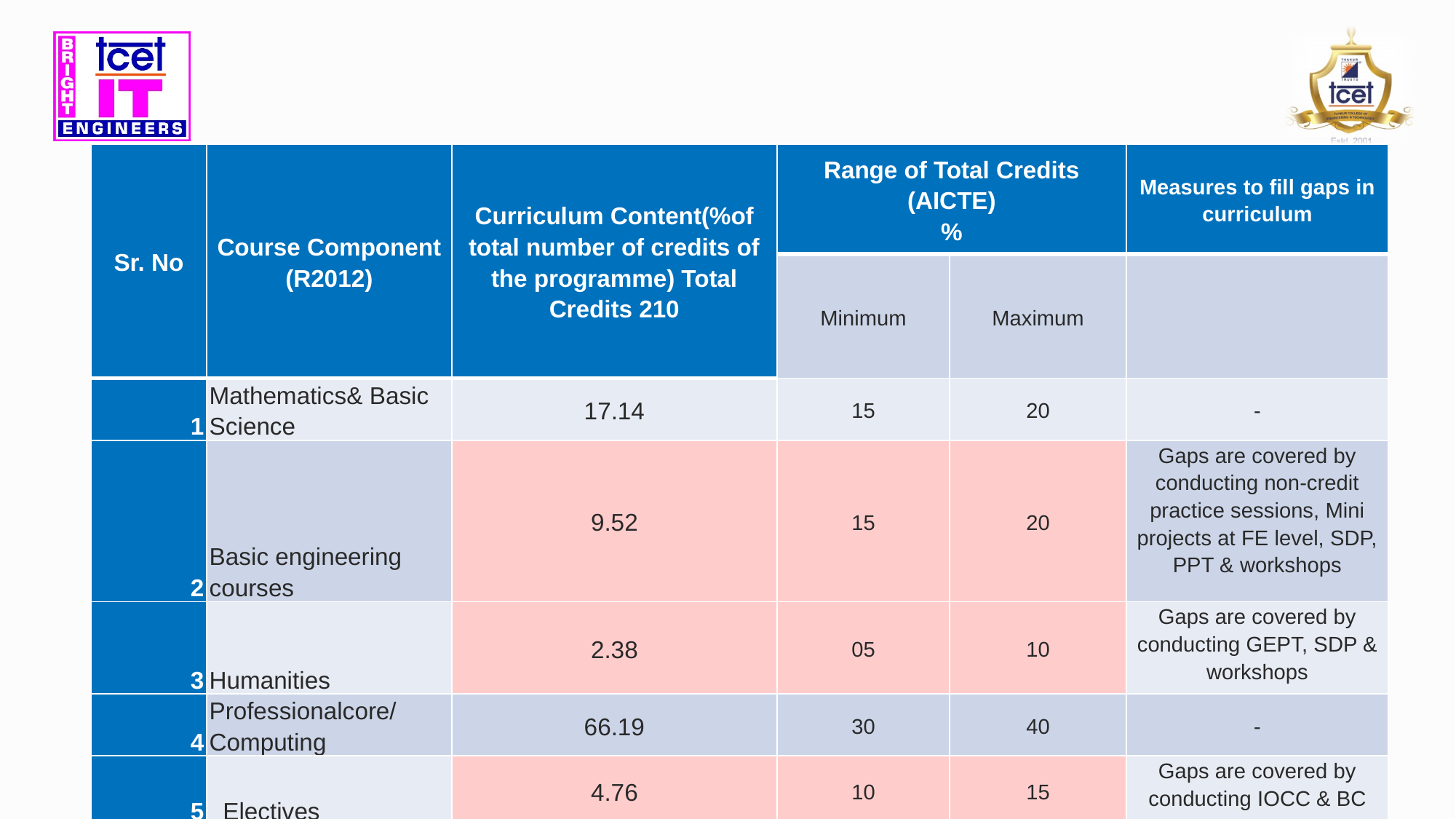

#
| Sr. No | Course Component (R2012) | Curriculum Content(%of total number of credits of the programme) Total Credits 210 | Range of Total Credits (AICTE) % |  | Measures to fill gaps in curriculum |
| --- | --- | --- | --- | --- | --- |
|  |  |  | Minimum | Maximum |  |
| 1 | Mathematics& Basic Science | 17.14 | 15 | 20 | - |
| 2 | Basic engineering courses | 9.52 | 15 | 20 | Gaps are covered by conducting non-credit practice sessions, Mini projects at FE level, SDP, PPT & workshops |
| 3 | Humanities | 2.38 | 05 | 10 | Gaps are covered by conducting GEPT, SDP & workshops |
| 4 | Professionalcore/ Computing | 66.19 | 30 | 40 | - |
| 5 | Electives | 4.76 | 10 | 15 | Gaps are covered by conducting IOCC & BC |